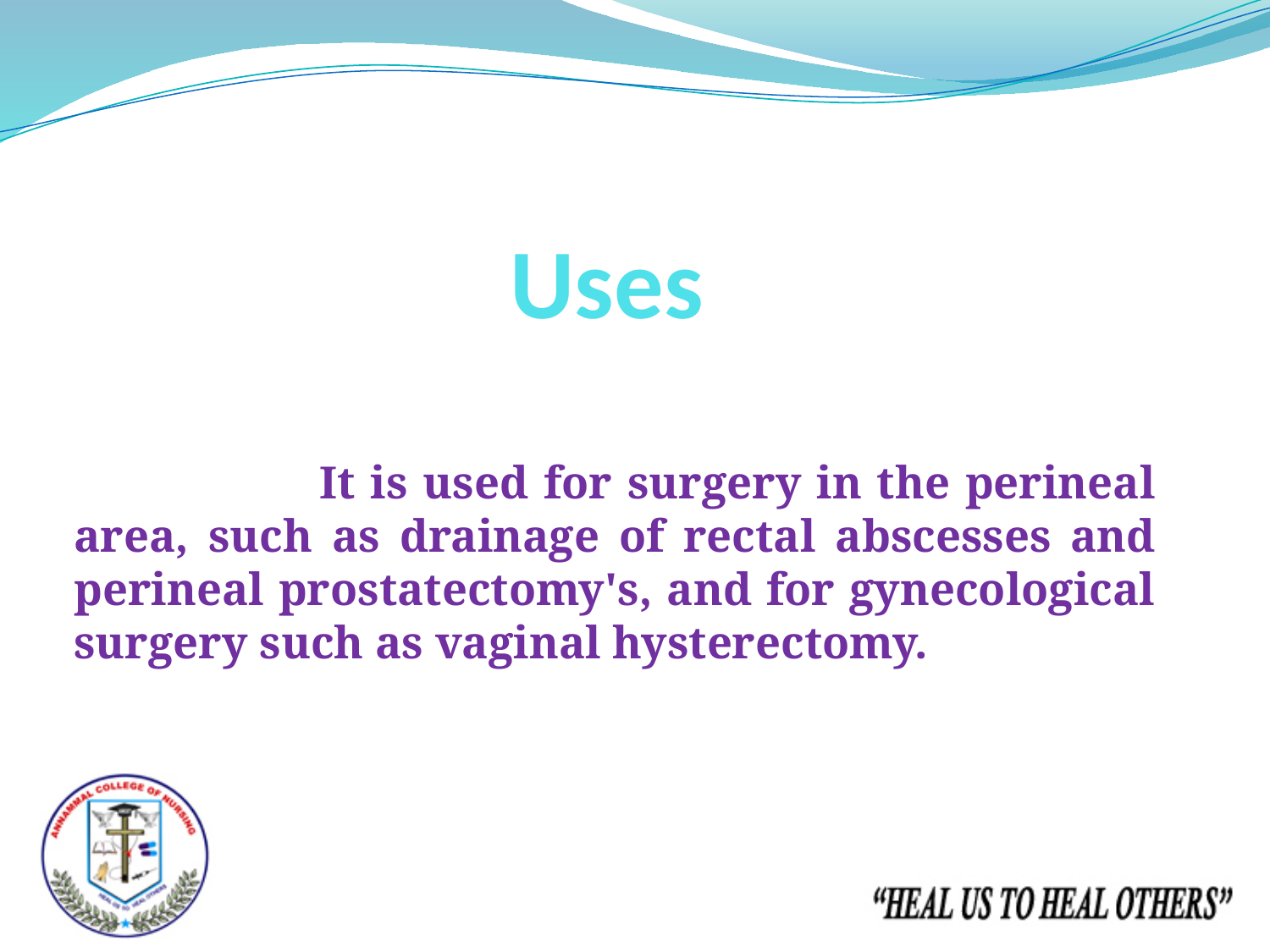

# Uses
                It is used for surgery in the perineal area, such as drainage of rectal abscesses and perineal prostatectomy's, and for gynecological surgery such as vaginal hysterectomy.